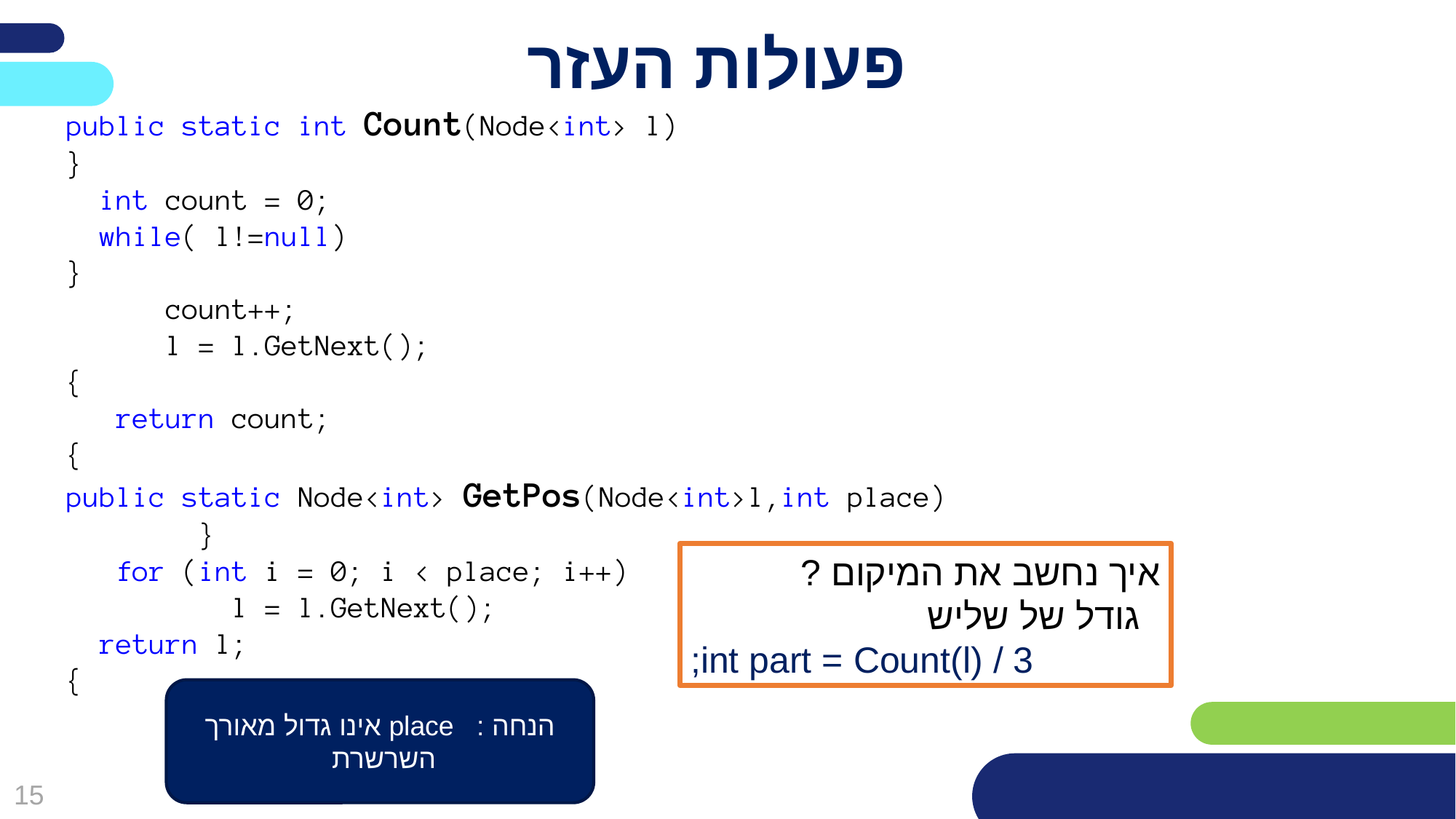

# פעולות העזר
public static int Count(Node<int> l)
}
  int count = 0;
  while( l!=null)
}
      count++;
      l = l.GetNext();
{
   return count;
{
public static Node<int> GetPos(Node<int>l,int place)
        }
   for (int i = 0; i < place; i++)
          l = l.GetNext();
  return l;
{
איך נחשב את המיקום ?
  גודל של שליש
int part = Count(l) / 3;
הנחה :   place אינו גדול מאורך השרשרת